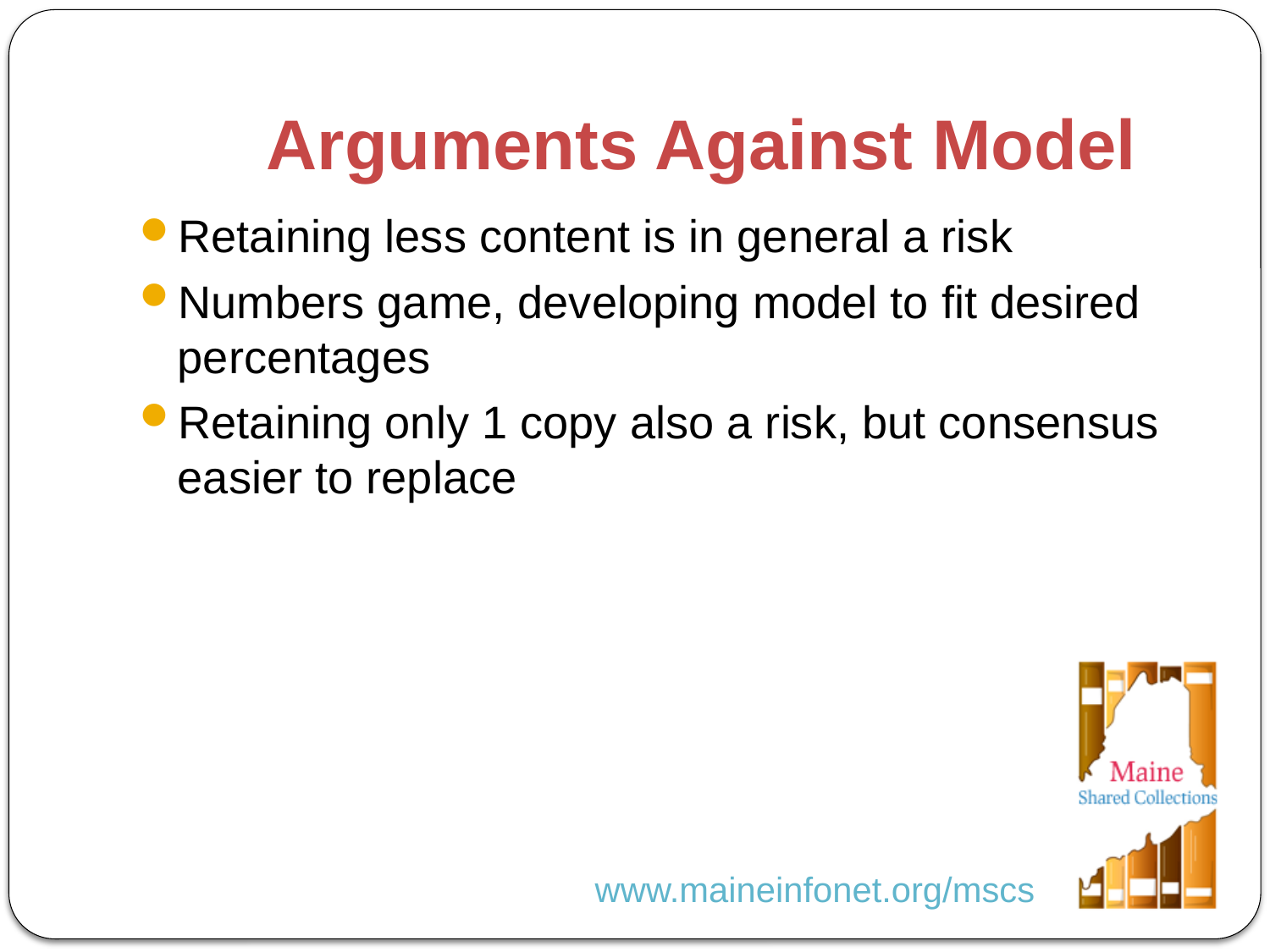

# Arguments Against Model
Retaining less content is in general a risk
Numbers game, developing model to fit desired percentages
Retaining only 1 copy also a risk, but consensus easier to replace
www.maineinfonet.org/mscs